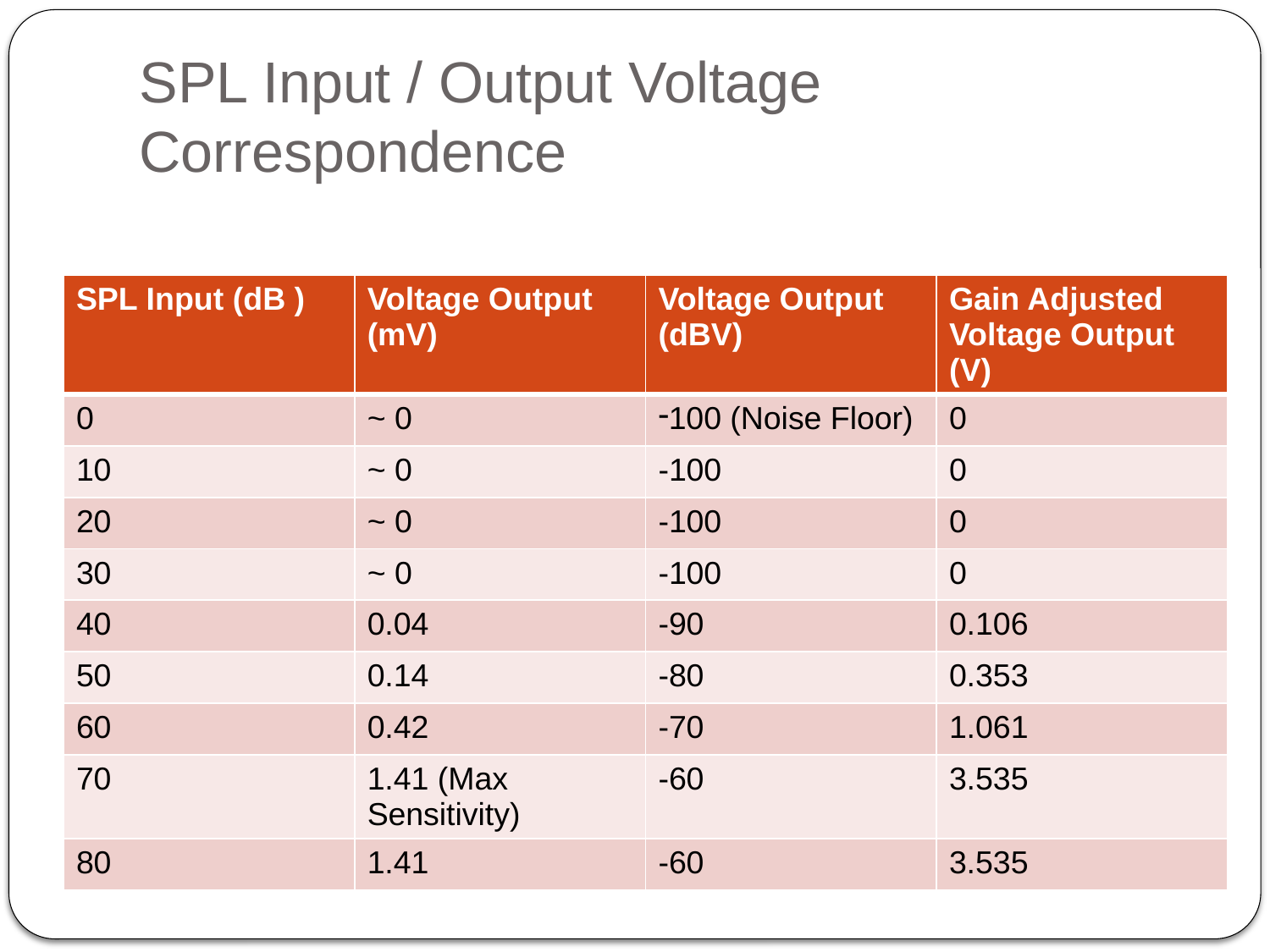

# SPL Input / Output Voltage Correspondence
| SPL Input (dB ) | Voltage Output (mV) | Voltage Output (dBV) | Gain Adjusted Voltage Output (V) |
| --- | --- | --- | --- |
| 0 | ~ 0 | 100 (Noise Floor) | 0 |
| 10 | ~ 0 | -100 | 0 |
| 20 | ~ 0 | -100 | 0 |
| 30 | ~ 0 | -100 | 0 |
| 40 | 0.04 | -90 | 0.106 |
| 50 | 0.14 | -80 | 0.353 |
| 60 | 0.42 | -70 | 1.061 |
| 70 | 1.41 (Max Sensitivity) | -60 | 3.535 |
| 80 | 1.41 | -60 | 3.535 |